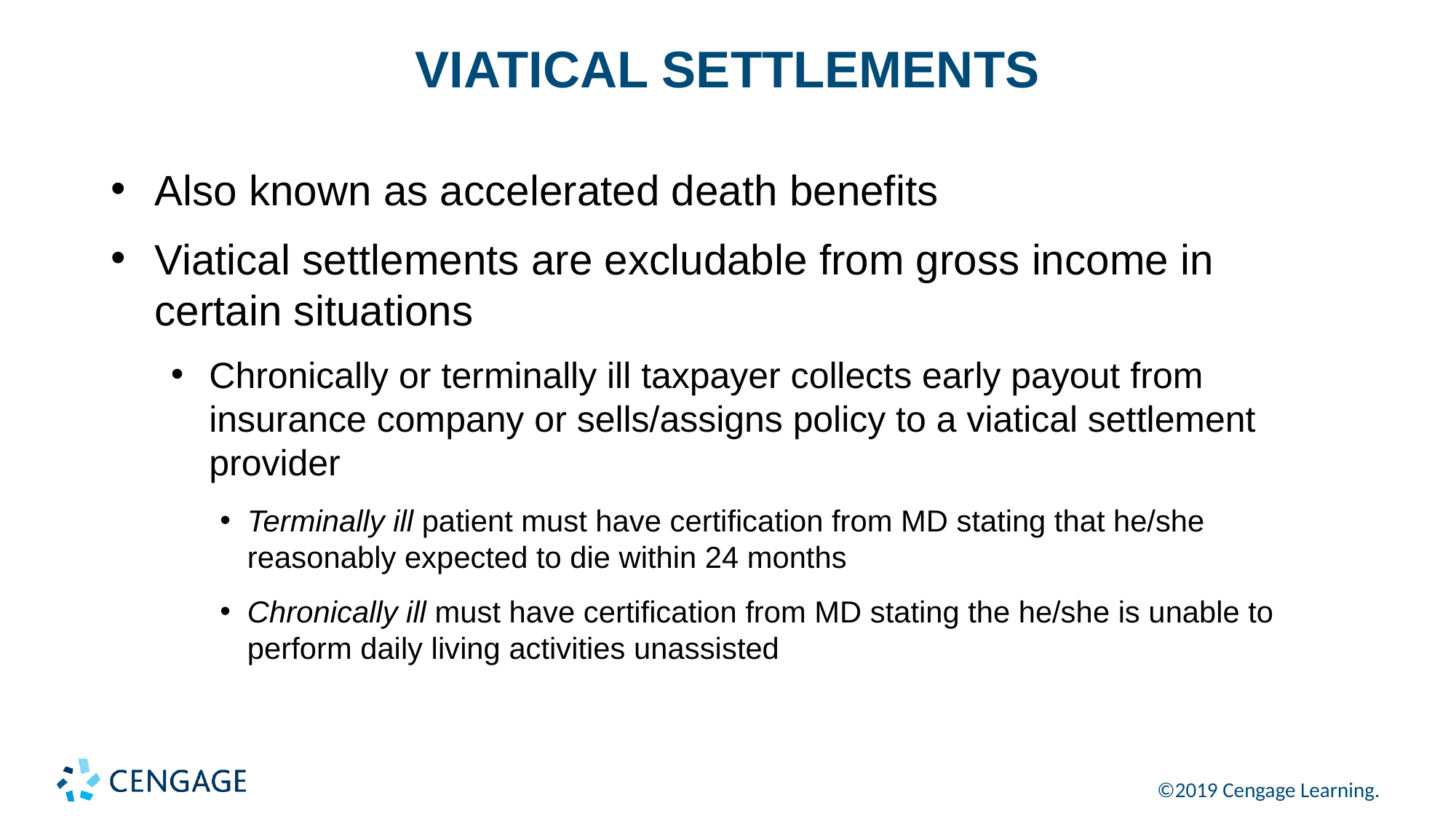

# VIATICAL SETTLEMENTS
Also known as accelerated death benefits
Viatical settlements are excludable from gross income in certain situations
Chronically or terminally ill taxpayer collects early payout from insurance company or sells/assigns policy to a viatical settlement provider
Terminally ill patient must have certification from MD stating that he/she reasonably expected to die within 24 months
Chronically ill must have certification from MD stating the he/she is unable to perform daily living activities unassisted